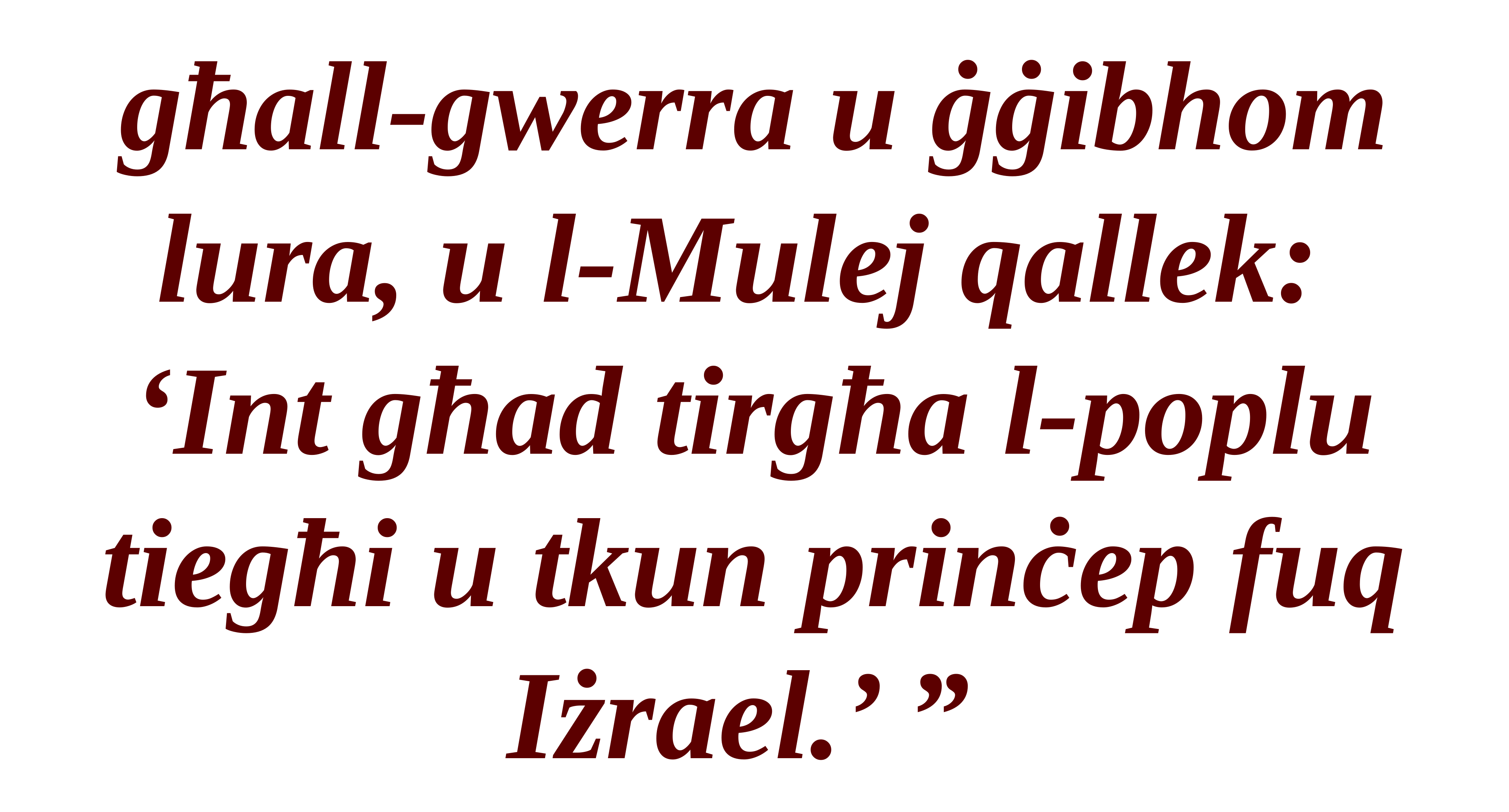

għall-gwerra u ġġibhom lura, u l-Mulej qallek:
‘Int għad tirgħa l-poplu
tiegħi u tkun prinċep fuq Iżrael.’ ”